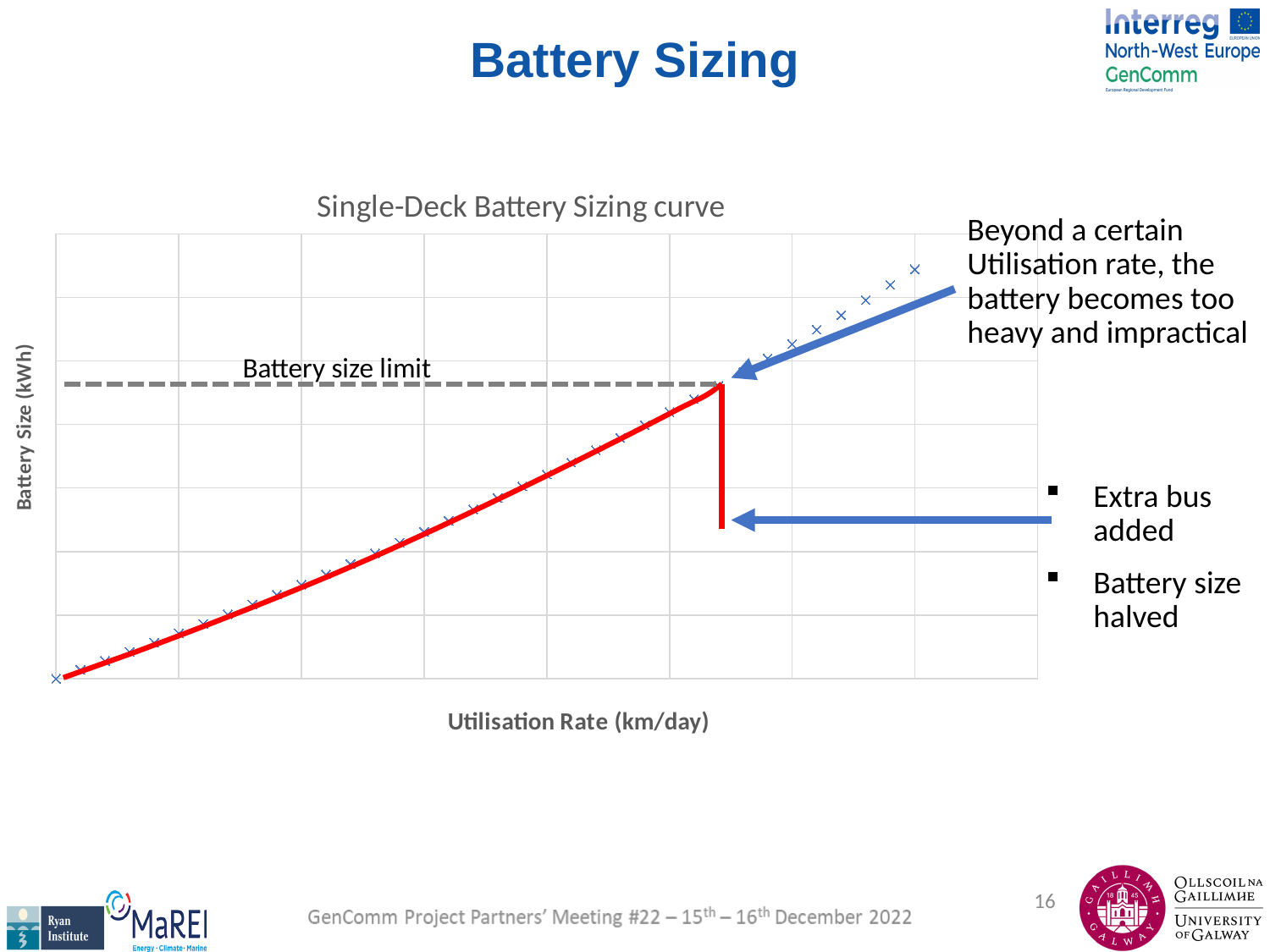

Battery Sizing

### Chart: Single-Deck Battery Sizing curve

| Category | Battery Size (kWh) |
|---|---|
Battery size limit
Beyond a certain Utilisation rate, the battery becomes too heavy and impractical
Extra bus added
Battery size halved
16